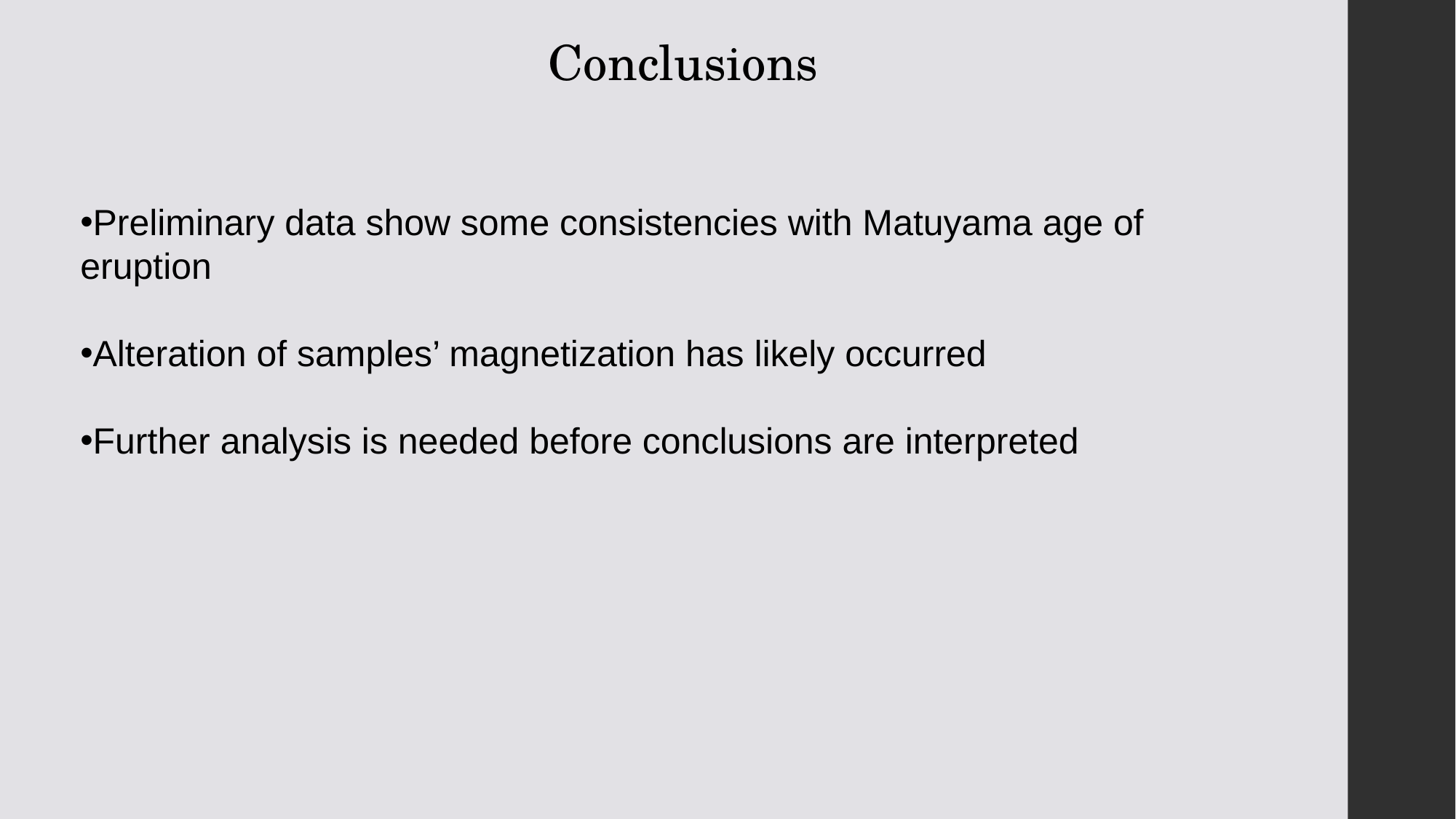

Conclusions
Preliminary data show some consistencies with Matuyama age of eruption

Alteration of samples’ magnetization has likely occurred

Further analysis is needed before conclusions are interpreted